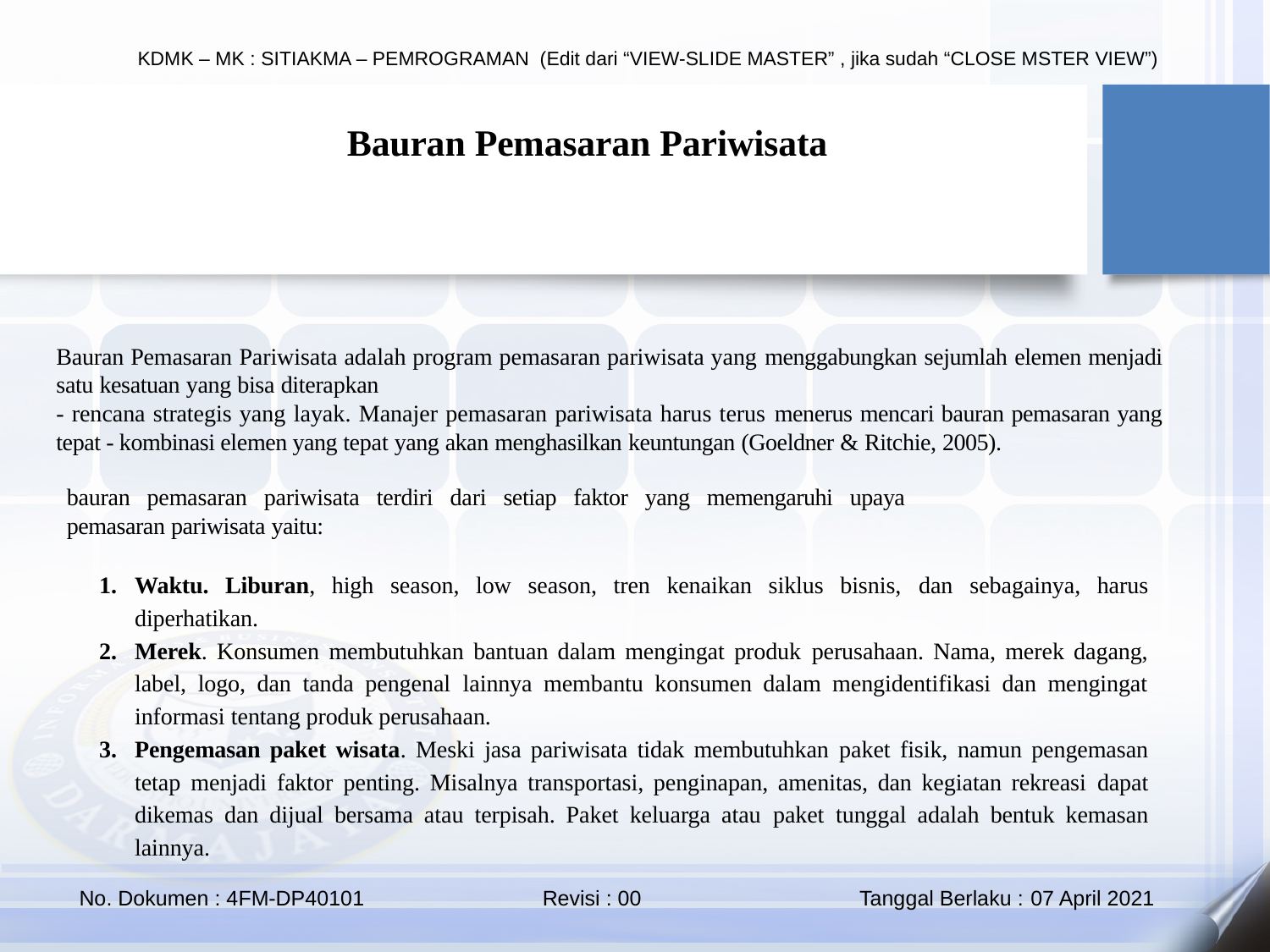

# Bauran Pemasaran Pariwisata
Bauran Pemasaran Pariwisata adalah program pemasaran pariwisata yang menggabungkan sejumlah elemen menjadi satu kesatuan yang bisa diterapkan
- rencana strategis yang layak. Manajer pemasaran pariwisata harus terus menerus mencari bauran pemasaran yang tepat - kombinasi elemen yang tepat yang akan menghasilkan keuntungan (Goeldner & Ritchie, 2005).
bauran pemasaran pariwisata terdiri dari setiap faktor yang memengaruhi upaya pemasaran pariwisata yaitu:
Waktu. Liburan, high season, low season, tren kenaikan siklus bisnis, dan sebagainya, harus diperhatikan.
Merek. Konsumen membutuhkan bantuan dalam mengingat produk perusahaan. Nama, merek dagang, label, logo, dan tanda pengenal lainnya membantu konsumen dalam mengidentifikasi dan mengingat informasi tentang produk perusahaan.
Pengemasan paket wisata. Meski jasa pariwisata tidak membutuhkan paket fisik, namun pengemasan tetap menjadi faktor penting. Misalnya transportasi, penginapan, amenitas, dan kegiatan rekreasi dapat dikemas dan dijual bersama atau terpisah. Paket keluarga atau paket tunggal adalah bentuk kemasan lainnya.